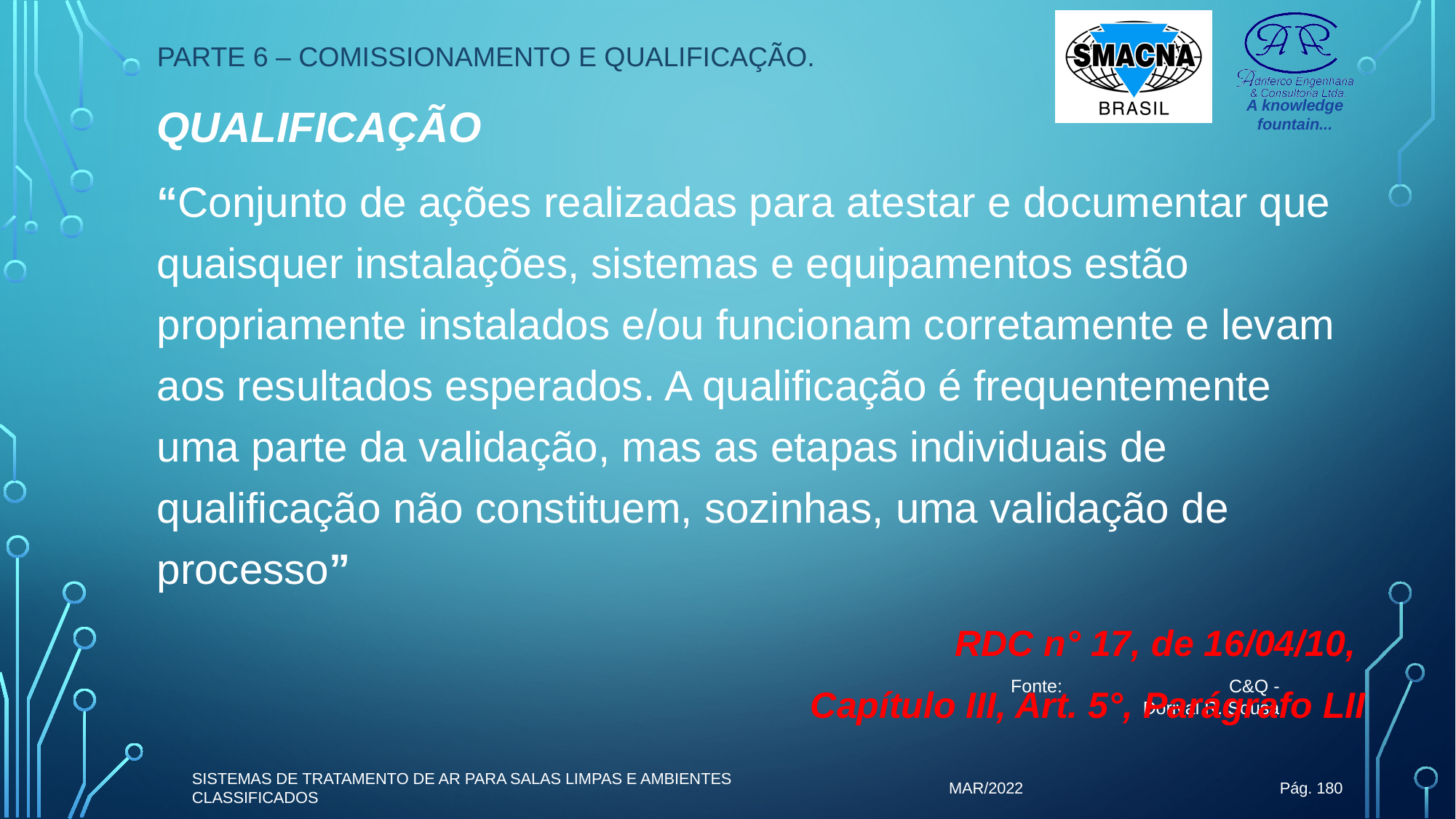

PARTE 6 – COMISSIONAMENTO E QUALIFICAÇÃO.
Qualificação
“Conjunto de ações realizadas para atestar e documentar que quaisquer instalações, sistemas e equipamentos estão propriamente instalados e/ou funcionam corretamente e levam aos resultados esperados. A qualificação é frequentemente uma parte da validação, mas as etapas individuais de qualificação não constituem, sozinhas, uma validação de processo”
RDC n° 17, de 16/04/10,
Capítulo III, Art. 5°, Parágrafo LII
Fonte:		C&Q - Dorival R. Sousa